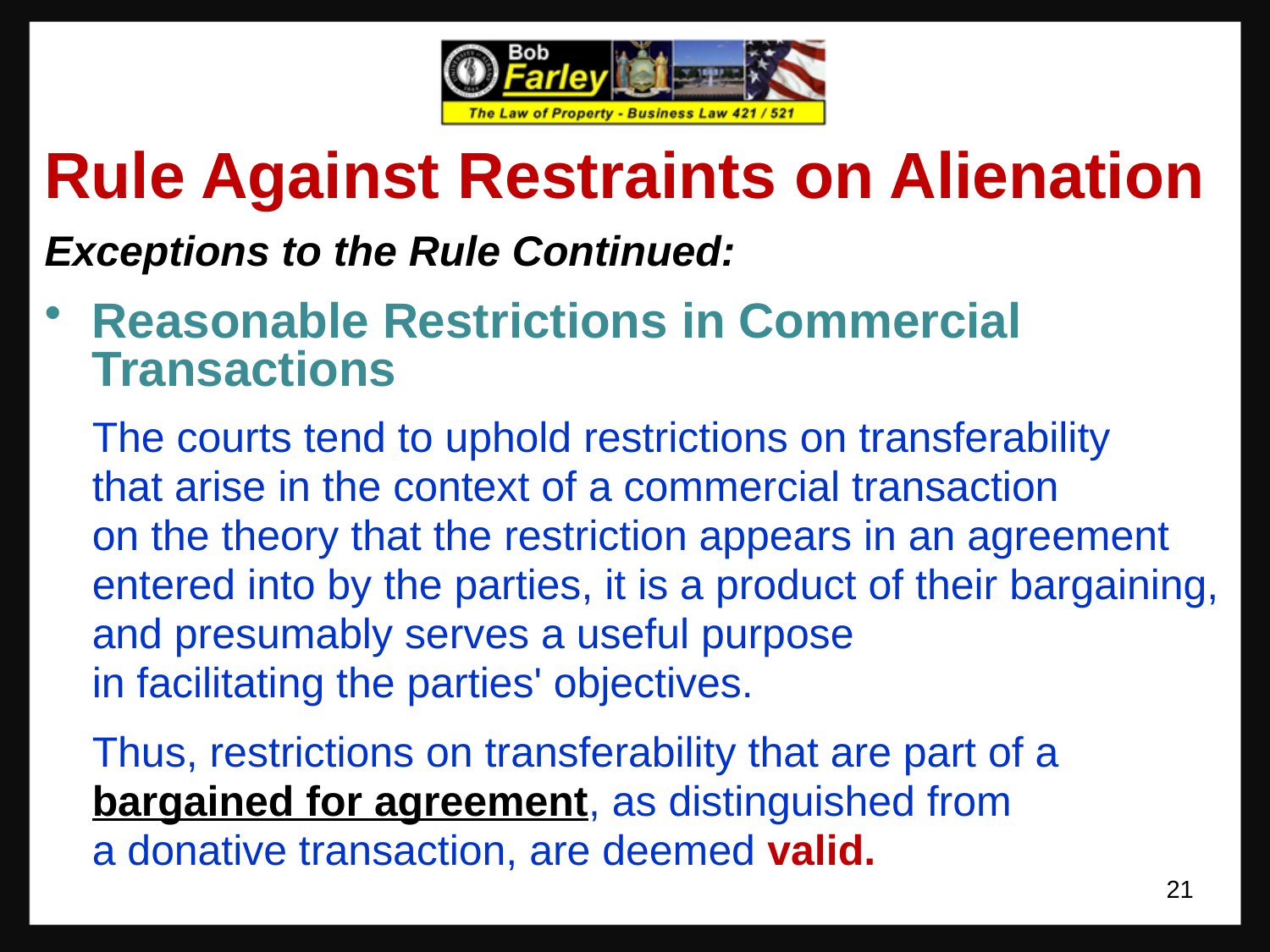

Rule Against Restraints on Alienation

Exceptions to the Rule Continued:

Reasonable Restrictions in Commercial Transactions

	The courts tend to uphold restrictions on transferability
	that arise in the context of a commercial transaction
	on the theory that the restriction appears in an agreement
	entered into by the parties, it is a product of their bargaining,
	and presumably serves a useful purpose
	in facilitating the parties' objectives.

	Thus, restrictions on transferability that are part of a
	bargained for agreement, as distinguished from
	a donative transaction, are deemed valid.
21